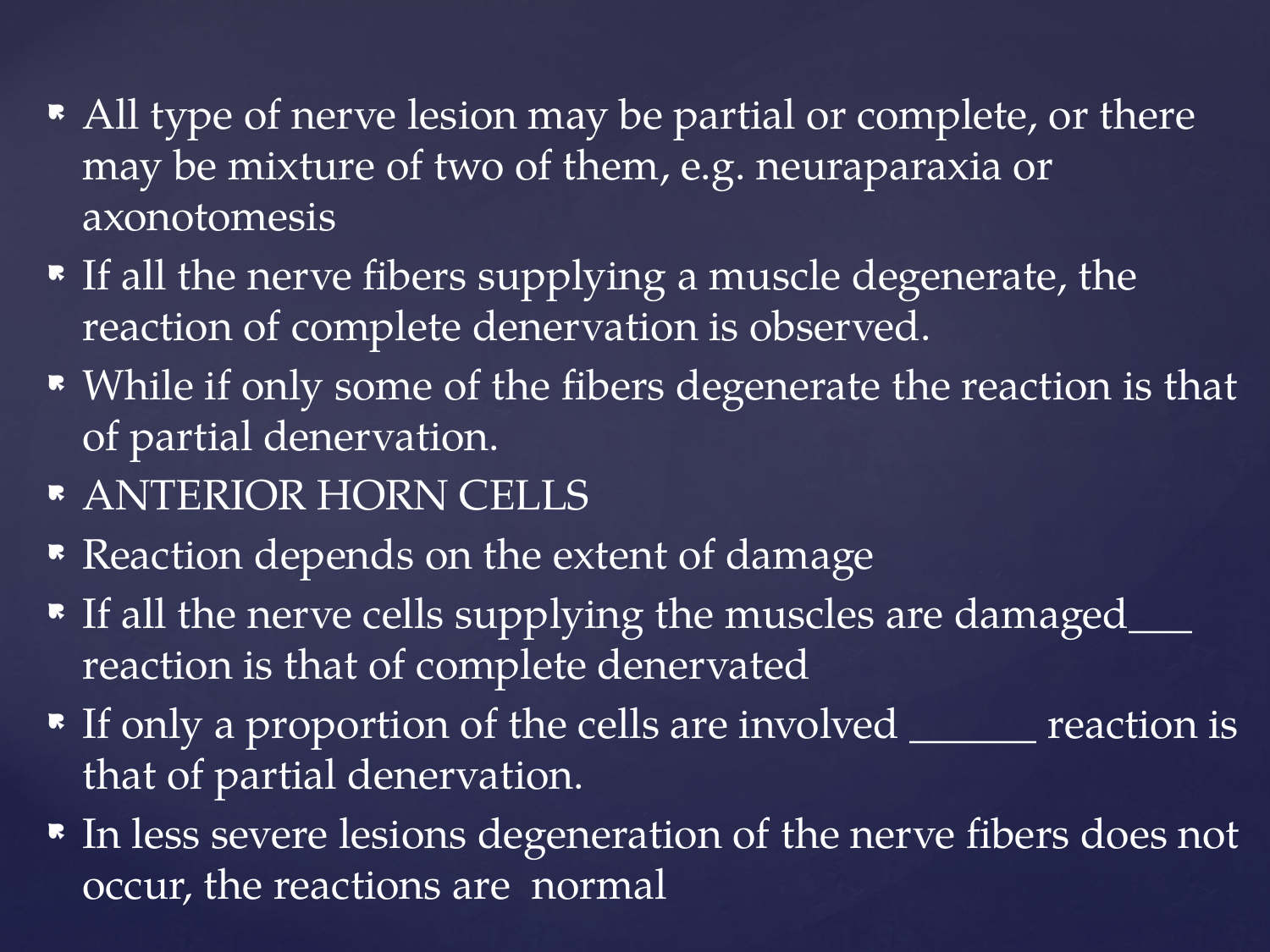

All type of nerve lesion may be partial or complete, or there may be mixture of two of them, e.g. neuraparaxia or axonotomesis
If all the nerve fibers supplying a muscle degenerate, the reaction of complete denervation is observed.
While if only some of the fibers degenerate the reaction is that of partial denervation.
ANTERIOR HORN CELLS
Reaction depends on the extent of damage
If all the nerve cells supplying the muscles are damaged___ reaction is that of complete denervated
If only a proportion of the cells are involved ______ reaction is that of partial denervation.
In less severe lesions degeneration of the nerve fibers does not occur, the reactions are  normal
#